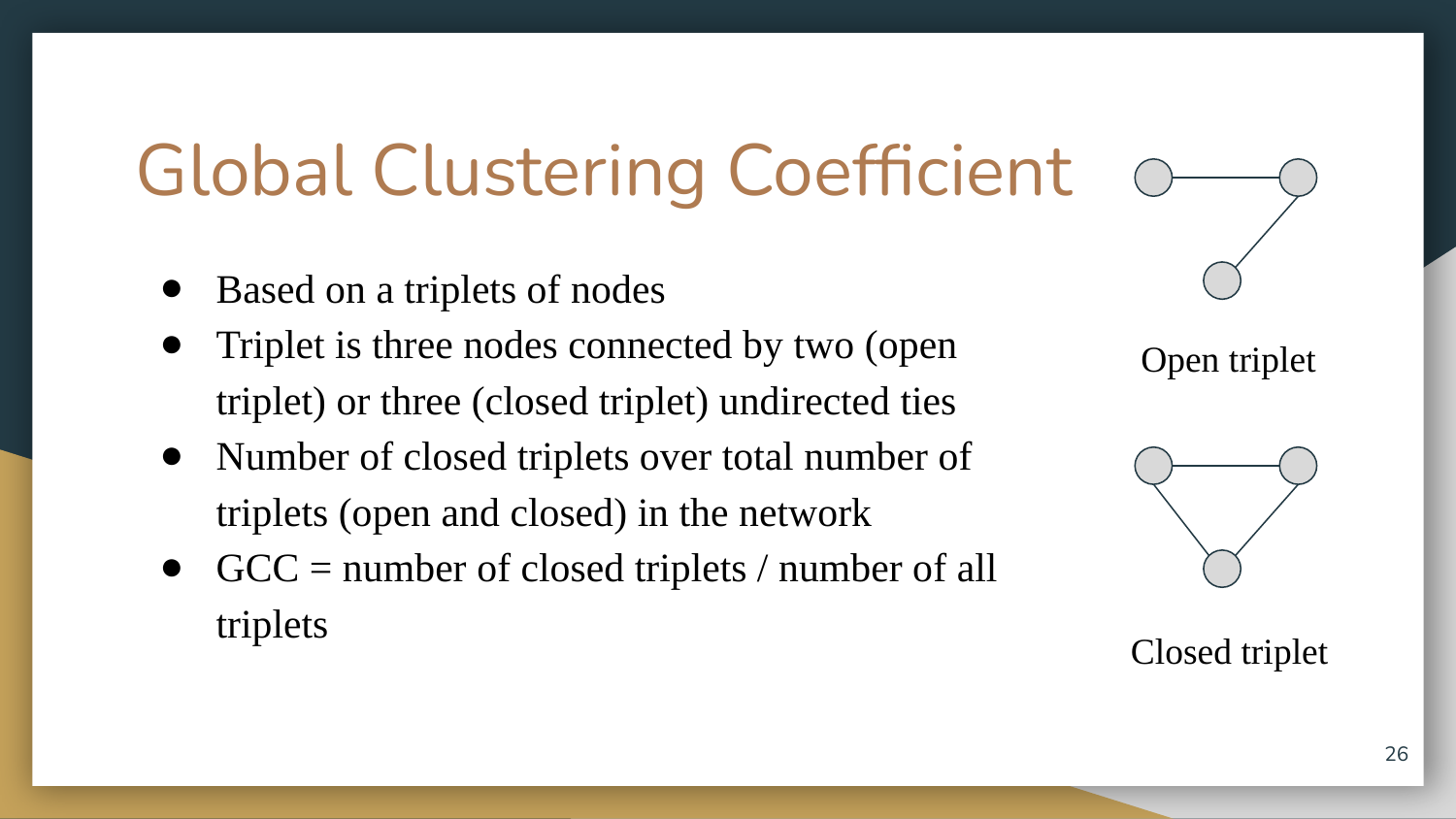

# Global Clustering Coefficient

Based on a triplets of nodes
Triplet is three nodes connected by two (open triplet) or three (closed triplet) undirected ties
Number of closed triplets over total number of triplets (open and closed) in the network
GCC = number of closed triplets / number of all triplets

Open triplet

Closed triplet
26